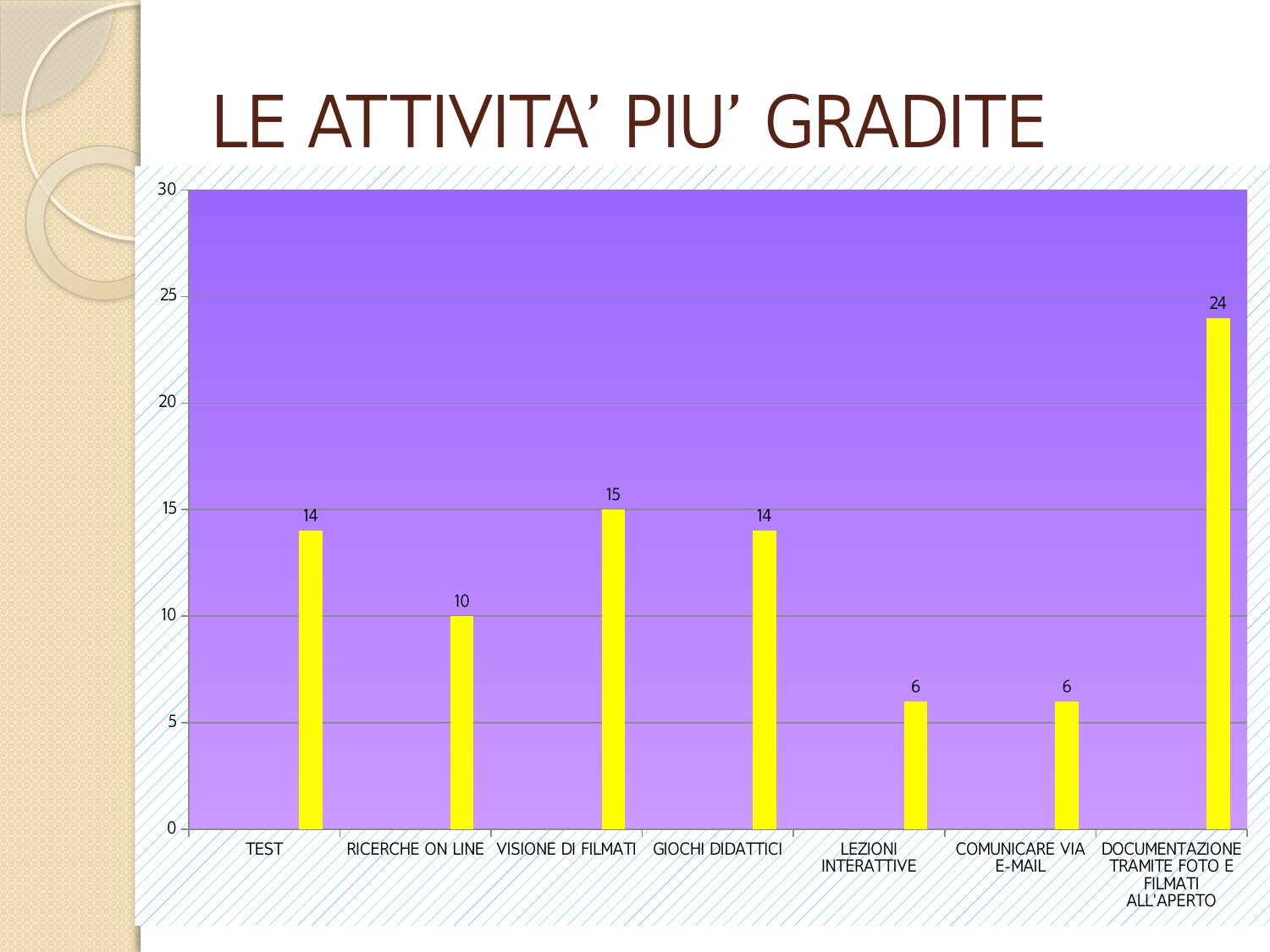

# LE ATTIVITA’ PIU’ GRADITE

[unsupported chart]